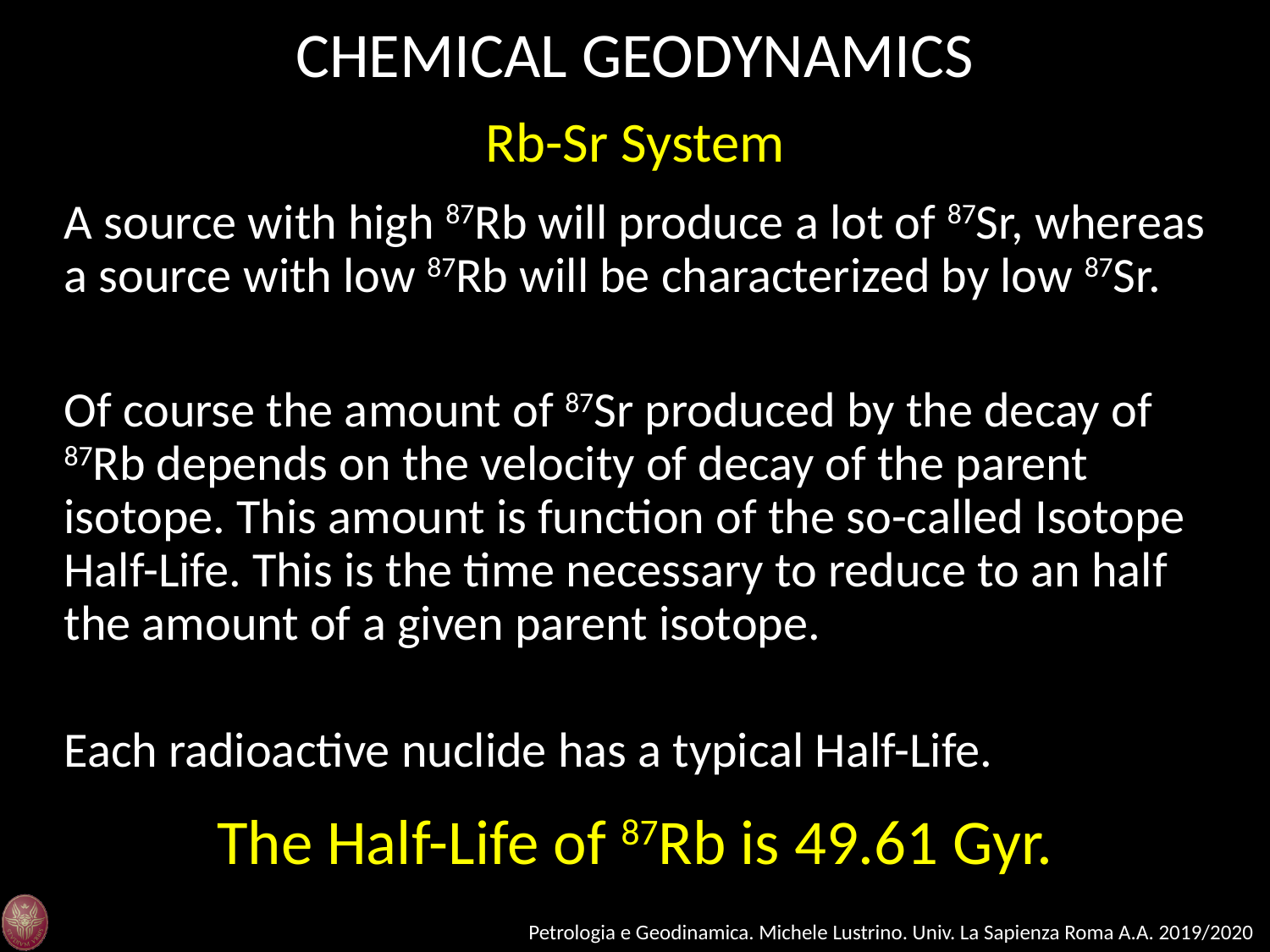

CHEMICAL GEODYNAMICS
Rb-Sr System
A source with high 87Rb will produce a lot of 87Sr, whereas a source with low 87Rb will be characterized by low 87Sr.
Of course the amount of 87Sr produced by the decay of 87Rb depends on the velocity of decay of the parent isotope. This amount is function of the so-called Isotope Half-Life. This is the time necessary to reduce to an half the amount of a given parent isotope.
Each radioactive nuclide has a typical Half-Life.
The Half-Life of 87Rb is 49.61 Gyr.